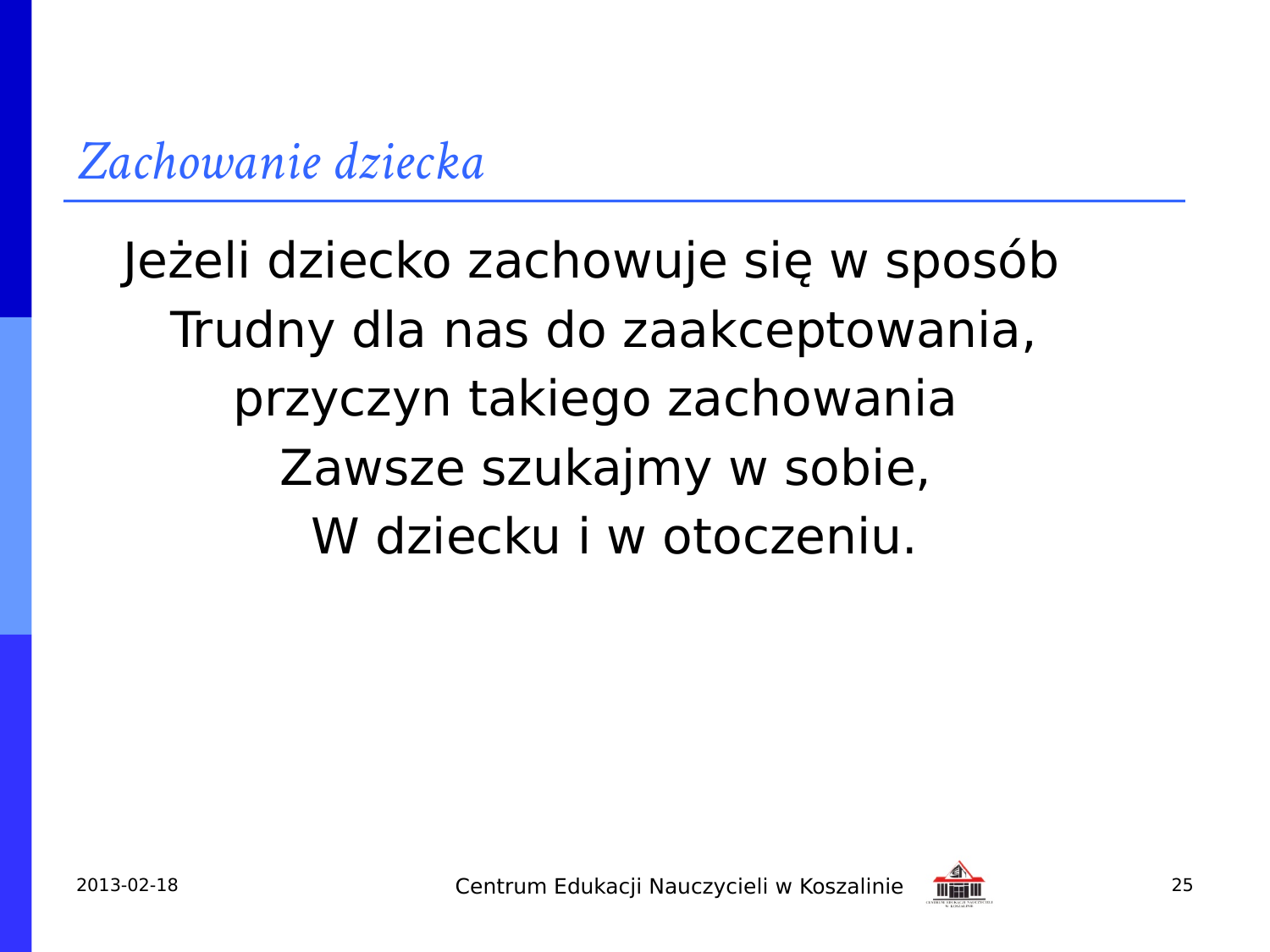

# Zachowanie dziecka
   Jeżeli dziecko zachowuje się w sposób
      Trudny dla nas do zaakceptowania,
          przyczyn takiego zachowania
             Zawsze szukajmy w sobie,
               W dziecku i w otoczeniu.
2013-02-18
25